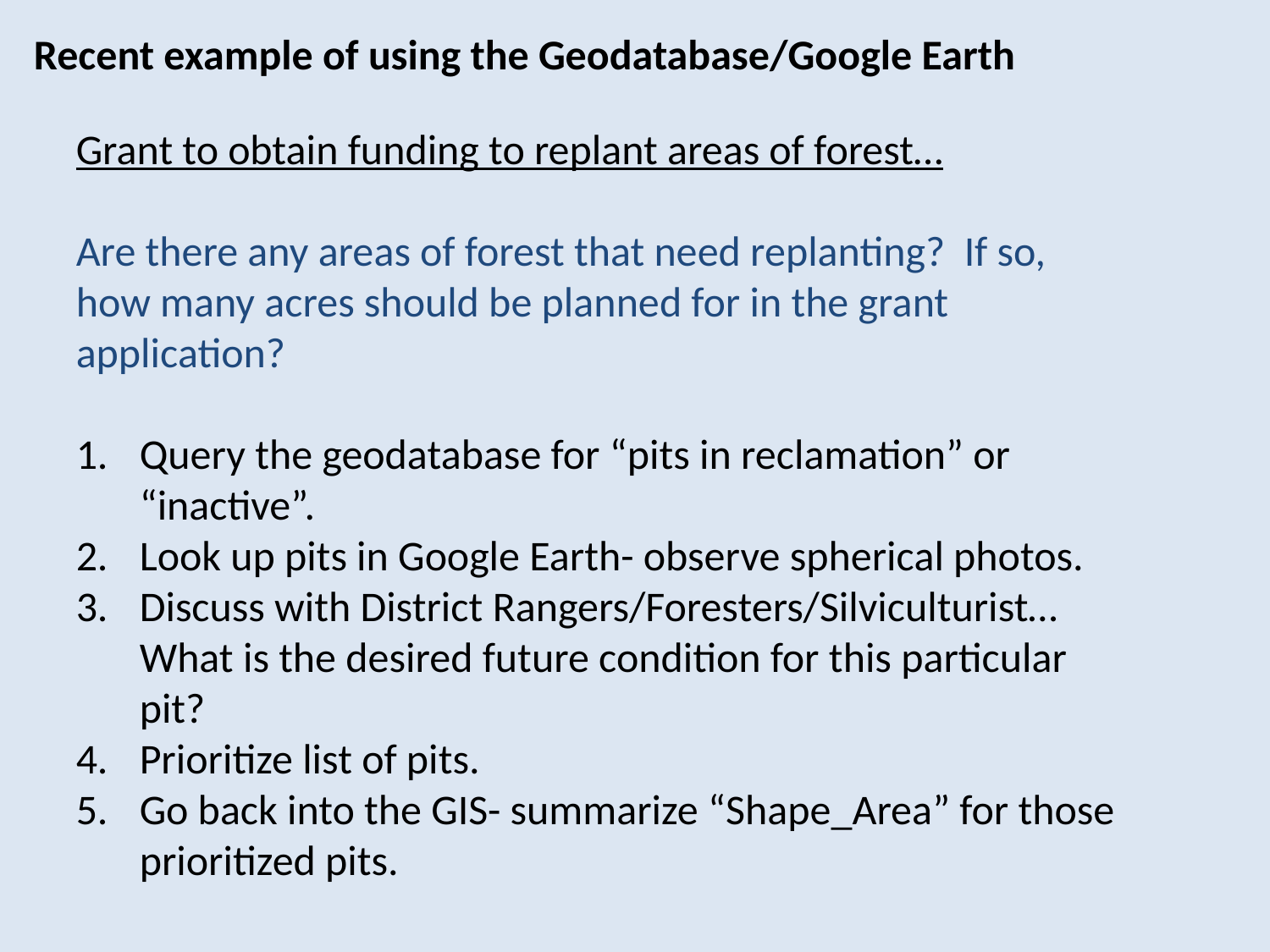

Recent example of using the Geodatabase/Google Earth
Grant to obtain funding to replant areas of forest…

Are there any areas of forest that need replanting?  If so, how many acres should be planned for in the grant application?

Query the geodatabase for “pits in reclamation” or “inactive”.
Look up pits in Google Earth- observe spherical photos.
Discuss with District Rangers/Foresters/Silviculturist… What is the desired future condition for this particular pit?
Prioritize list of pits.
Go back into the GIS- summarize “Shape_Area” for those prioritized pits.